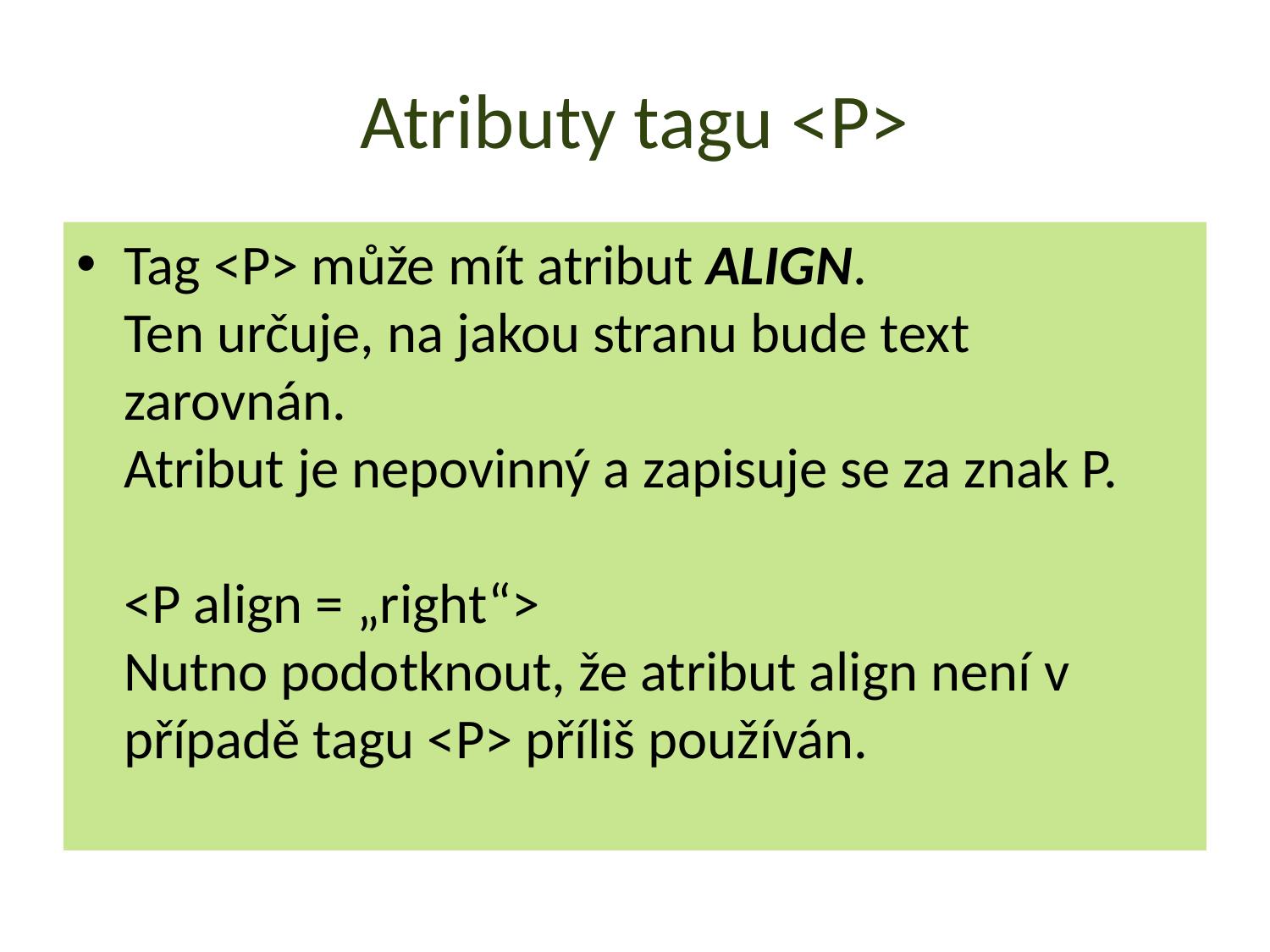

# Atributy tagu <P>
Tag <P> může mít atribut ALIGN.
Ten určuje, na jakou stranu bude text zarovnán.
Atribut je nepovinný a zapisuje se za znak P.
<P align = „right“>
Nutno podotknout, že atribut align není v případě tagu <P> příliš používán.